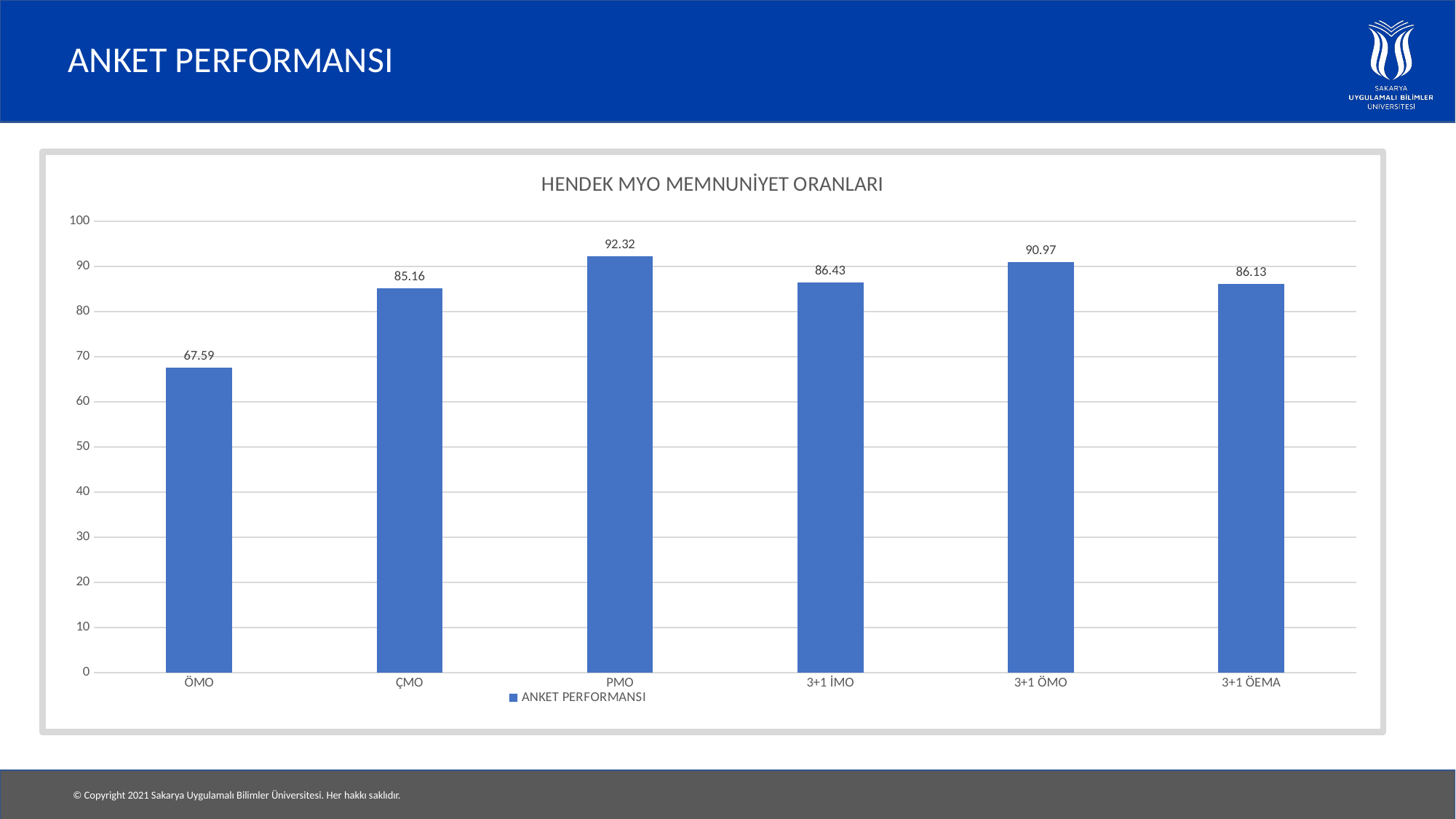

# ANKET PERFORMANSI

### Chart: HENDEK MYO MEMNUNİYET ORANLARI

| Category | ANKET PERFORMANSI |
|---|---|
| ÖMO | 67.59 |
| ÇMO | 85.16 |
| PMO | 92.32 |
| 3+1 İMO | 86.43 |
| 3+1 ÖMO | 90.97 |
| 3+1 ÖEMA | 86.13 |